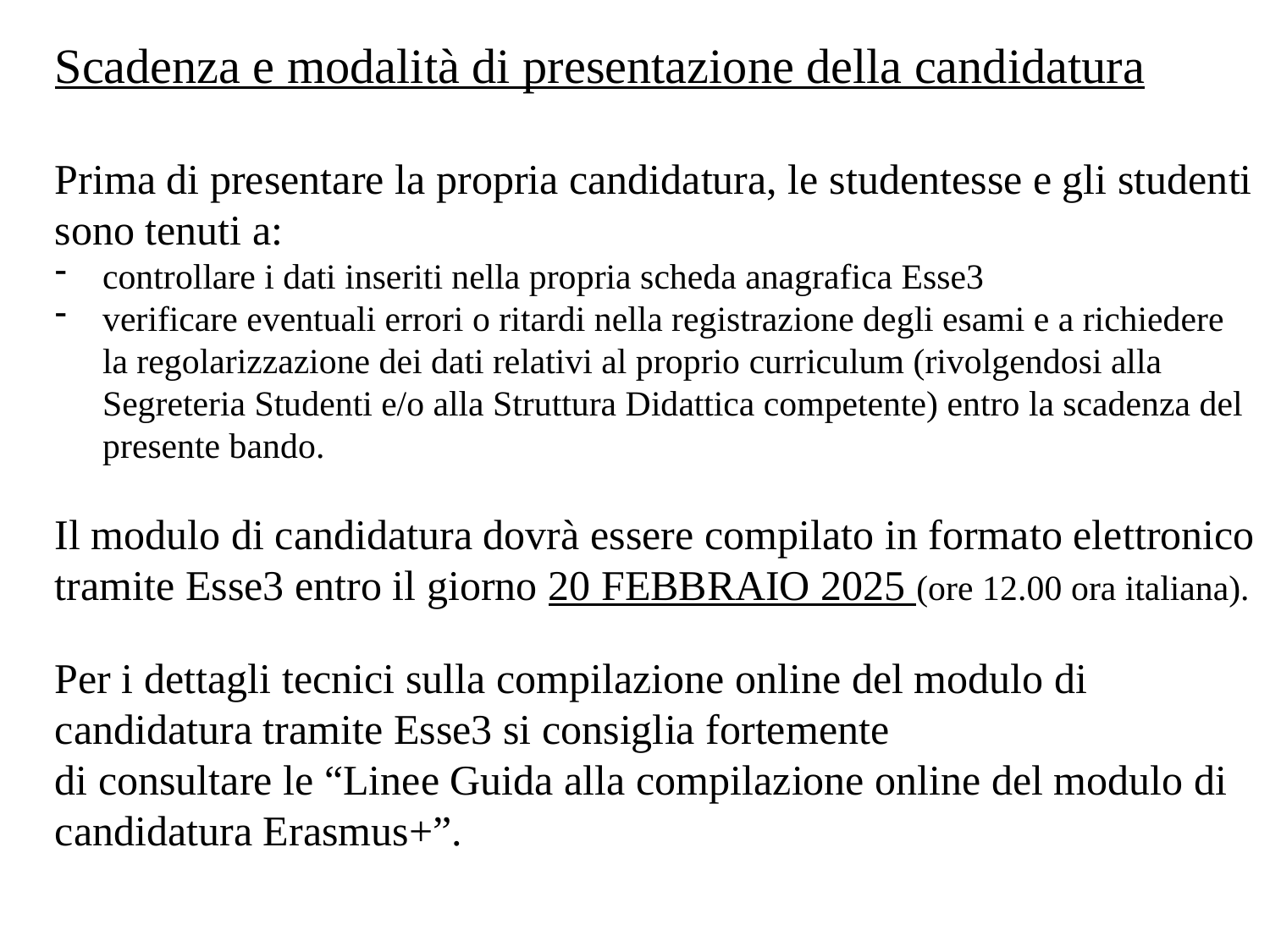

Scadenza e modalità di presentazione della candidatura

Prima di presentare la propria candidatura, le studentesse e gli studenti sono tenuti a:
controllare i dati inseriti nella propria scheda anagrafica Esse3
verificare eventuali errori o ritardi nella registrazione degli esami e a richiedere la regolarizzazione dei dati relativi al proprio curriculum (rivolgendosi alla Segreteria Studenti e/o alla Struttura Didattica competente) entro la scadenza del presente bando.

Il modulo di candidatura dovrà essere compilato in formato elettronico
tramite Esse3 entro il giorno 20 FEBBRAIO 2025 (ore 12.00 ora italiana).

Per i dettagli tecnici sulla compilazione online del modulo di candidatura tramite Esse3 si consiglia fortemente
di consultare le “Linee Guida alla compilazione online del modulo di candidatura Erasmus+”.